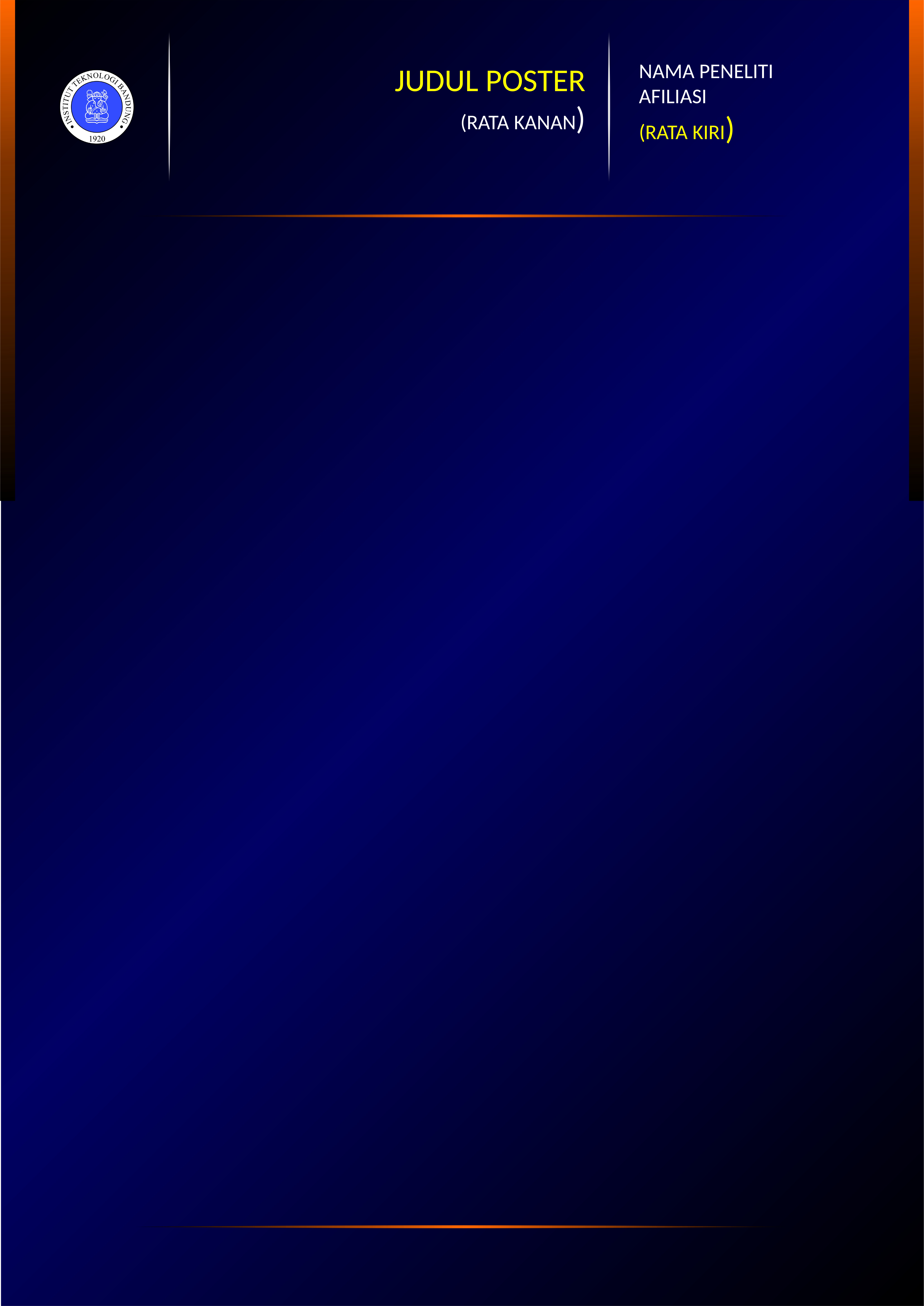

NAMA PENELITI
AFILIASI
(RATA KIRI)
JUDUL POSTER
(RATA KANAN)